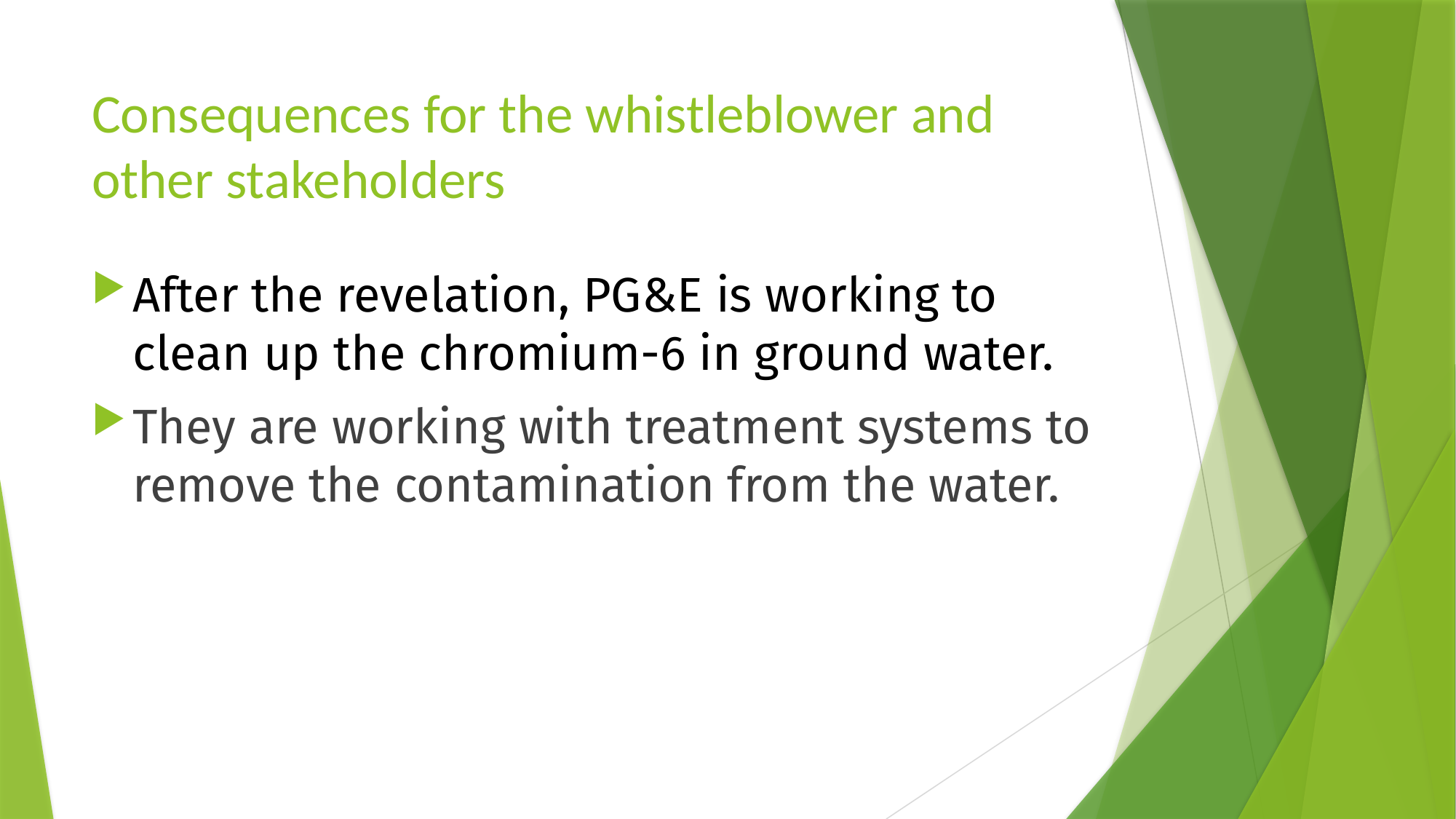

# Consequences for the whistleblower and other stakeholders
After the revelation, PG&E is working to clean up the chromium-6 in ground water.
They are working with treatment systems to remove the contamination from the water.